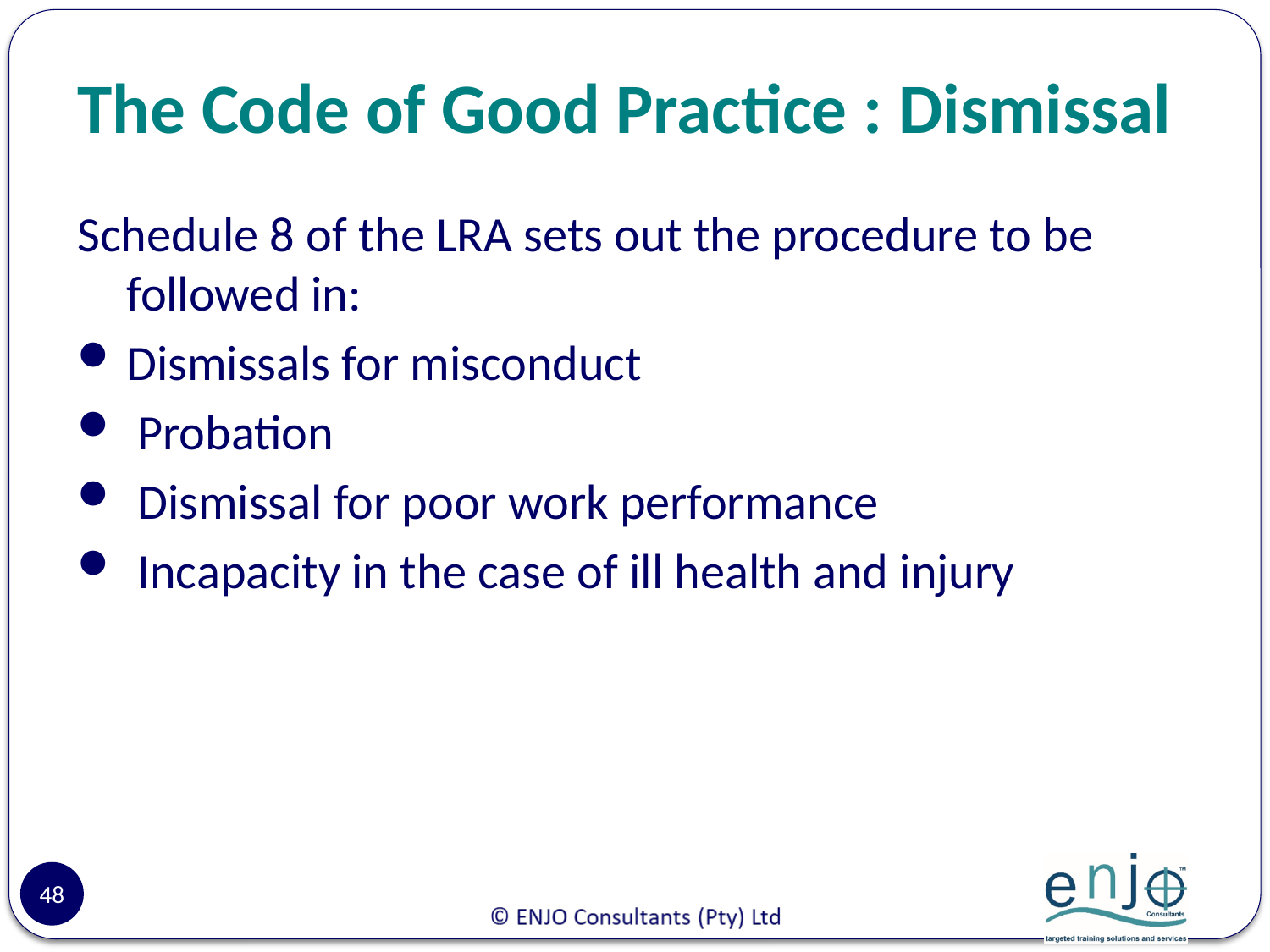

# The Code of Good Practice : Dismissal
Schedule 8 of the LRA sets out the procedure to be followed in:
Dismissals for misconduct
 Probation
 Dismissal for poor work performance
 Incapacity in the case of ill health and injury
48